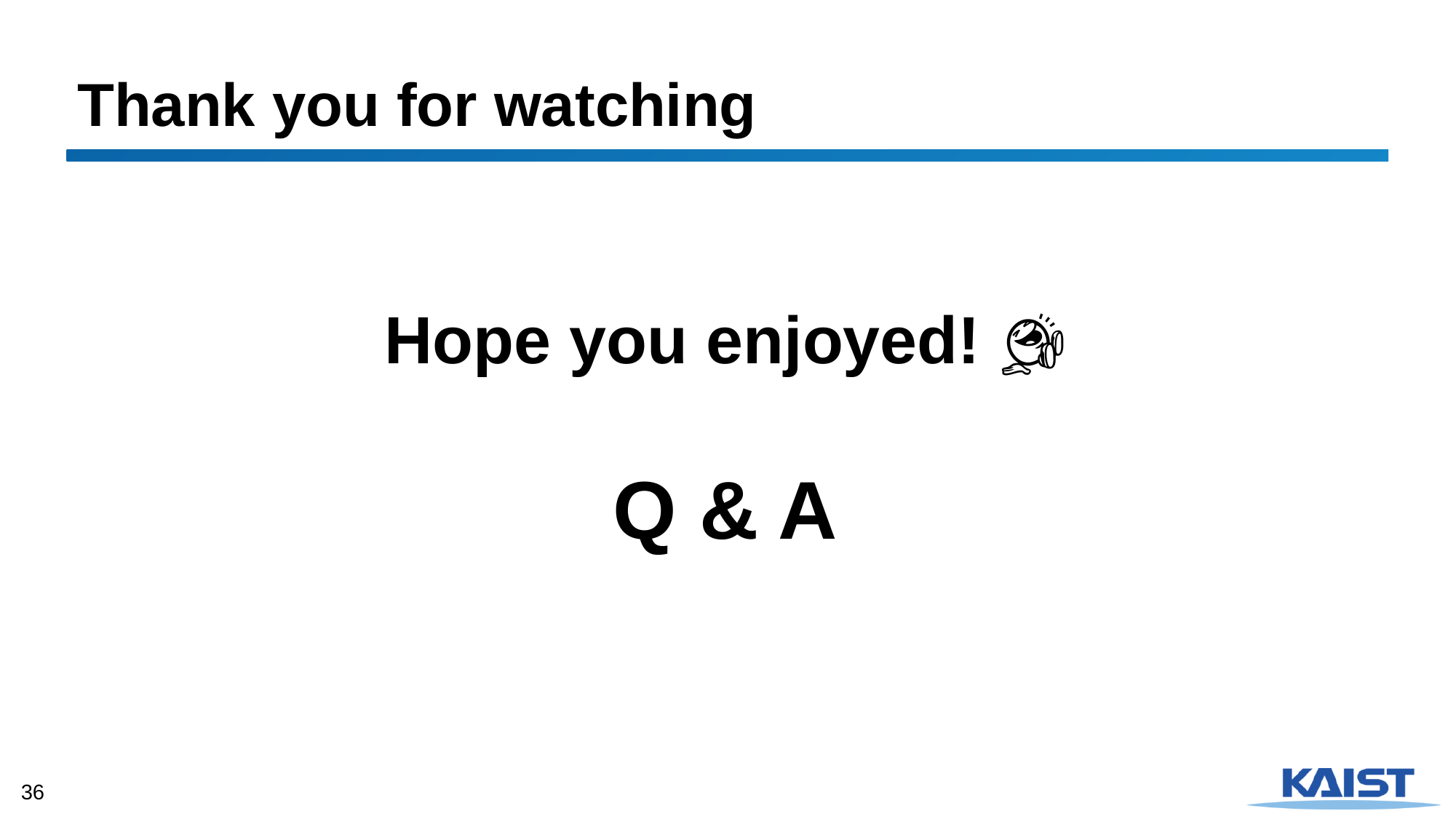

# Thank you for watching
Hope you enjoyed! 🤣

Q & A